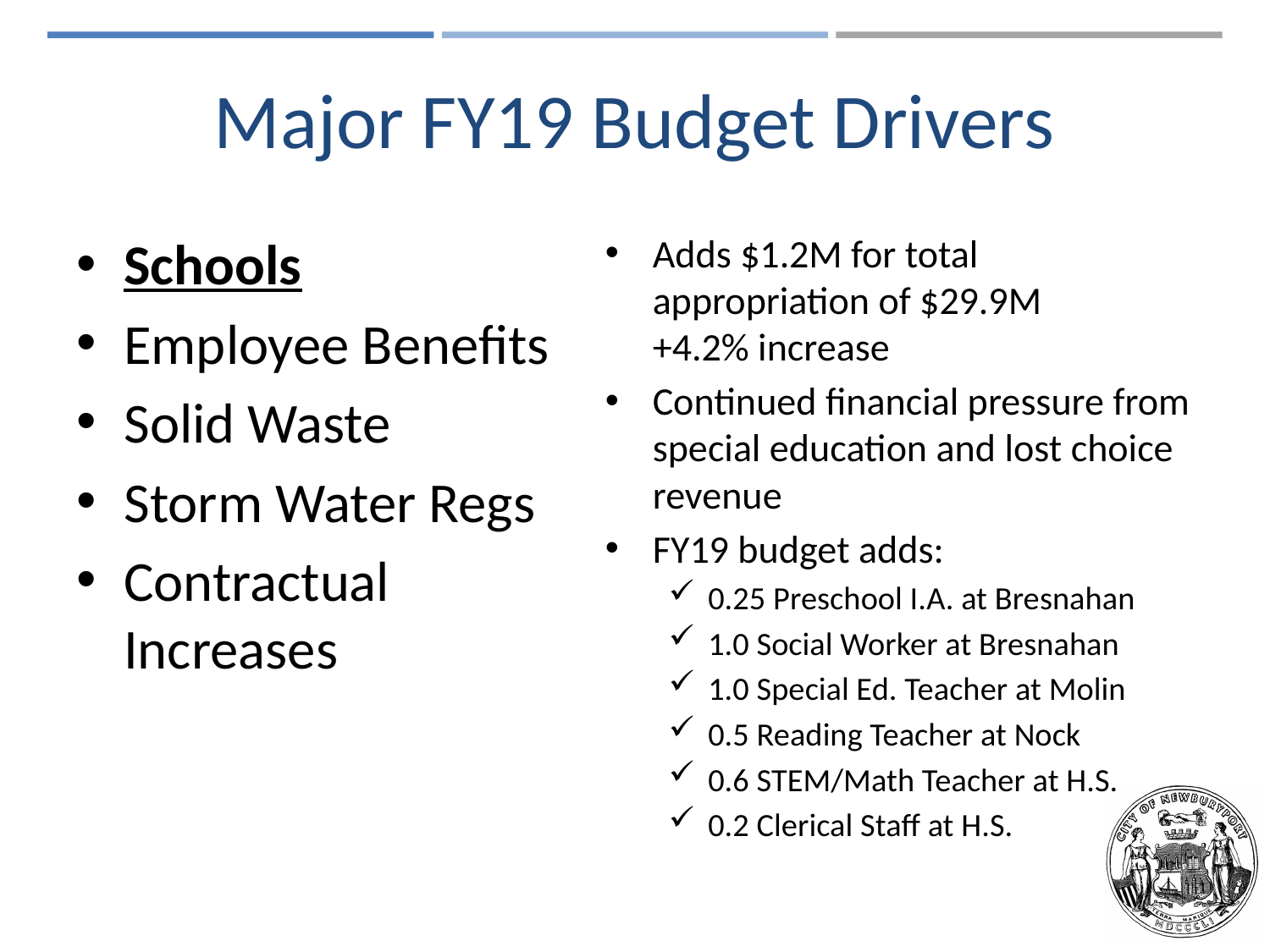

# Major FY19 Budget Drivers
Schools
Employee Benefits
Solid Waste
Storm Water Regs
Contractual Increases
Adds $1.2M for total appropriation of $29.9M       +4.2% increase
Continued financial pressure from special education and lost choice revenue
FY19 budget adds:
0.25 Preschool I.A. at Bresnahan
1.0 Social Worker at Bresnahan
1.0 Special Ed. Teacher at Molin
0.5 Reading Teacher at Nock
0.6 STEM/Math Teacher at H.S.
0.2 Clerical Staff at H.S.